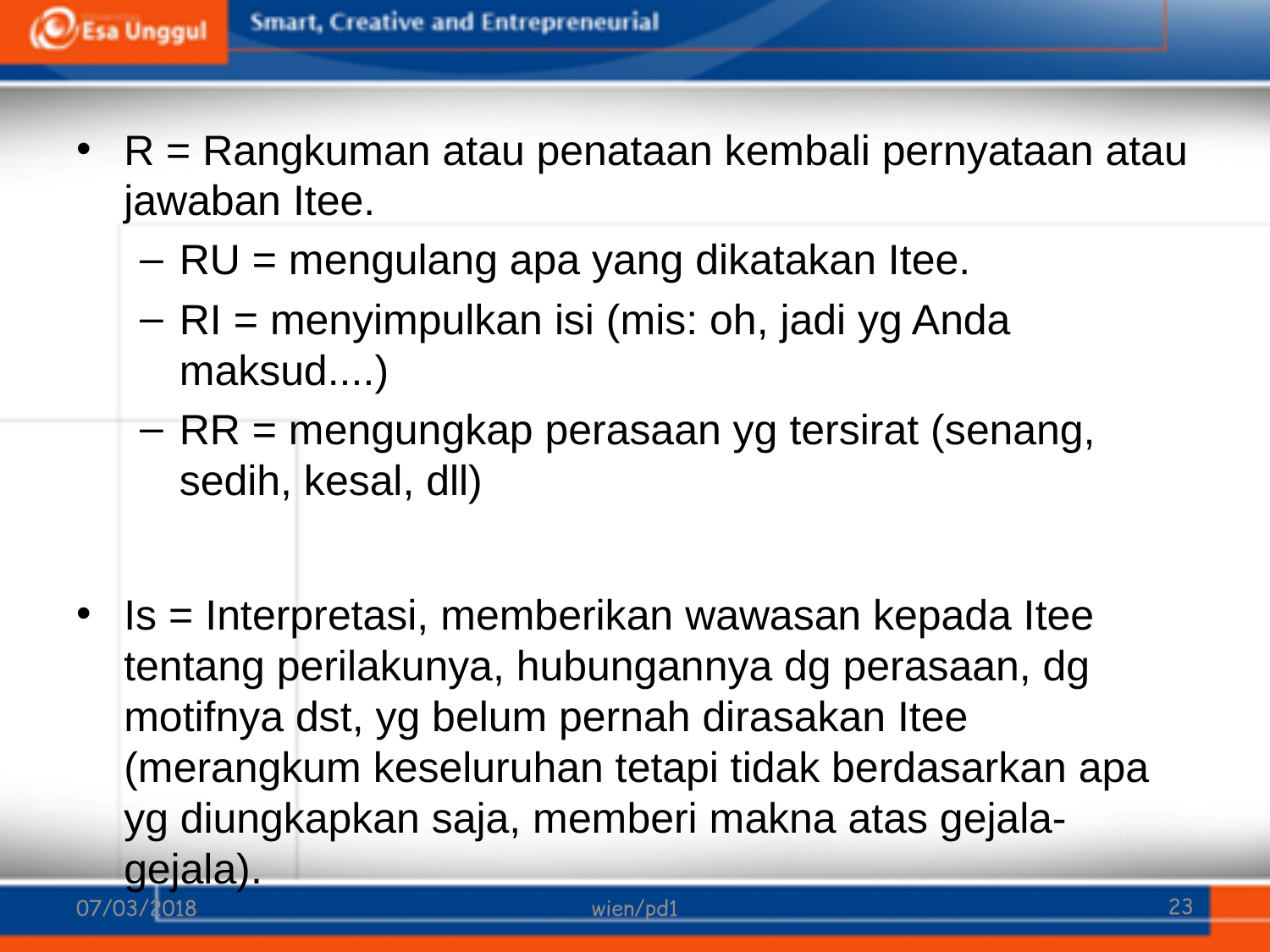

R = Rangkuman atau penataan kembali pernyataan atau jawaban Itee.
RU = mengulang apa yang dikatakan Itee.
RI = menyimpulkan isi (mis: oh, jadi yg Anda maksud....)
RR = mengungkap perasaan yg tersirat (senang, sedih, kesal, dll)

Is = Interpretasi, memberikan wawasan kepada Itee tentang perilakunya, hubungannya dg perasaan, dg motifnya dst, yg belum pernah dirasakan Itee (merangkum keseluruhan tetapi tidak berdasarkan apa yg diungkapkan saja, memberi makna atas gejala-gejala).
07/03/2018
wien/pd1
23